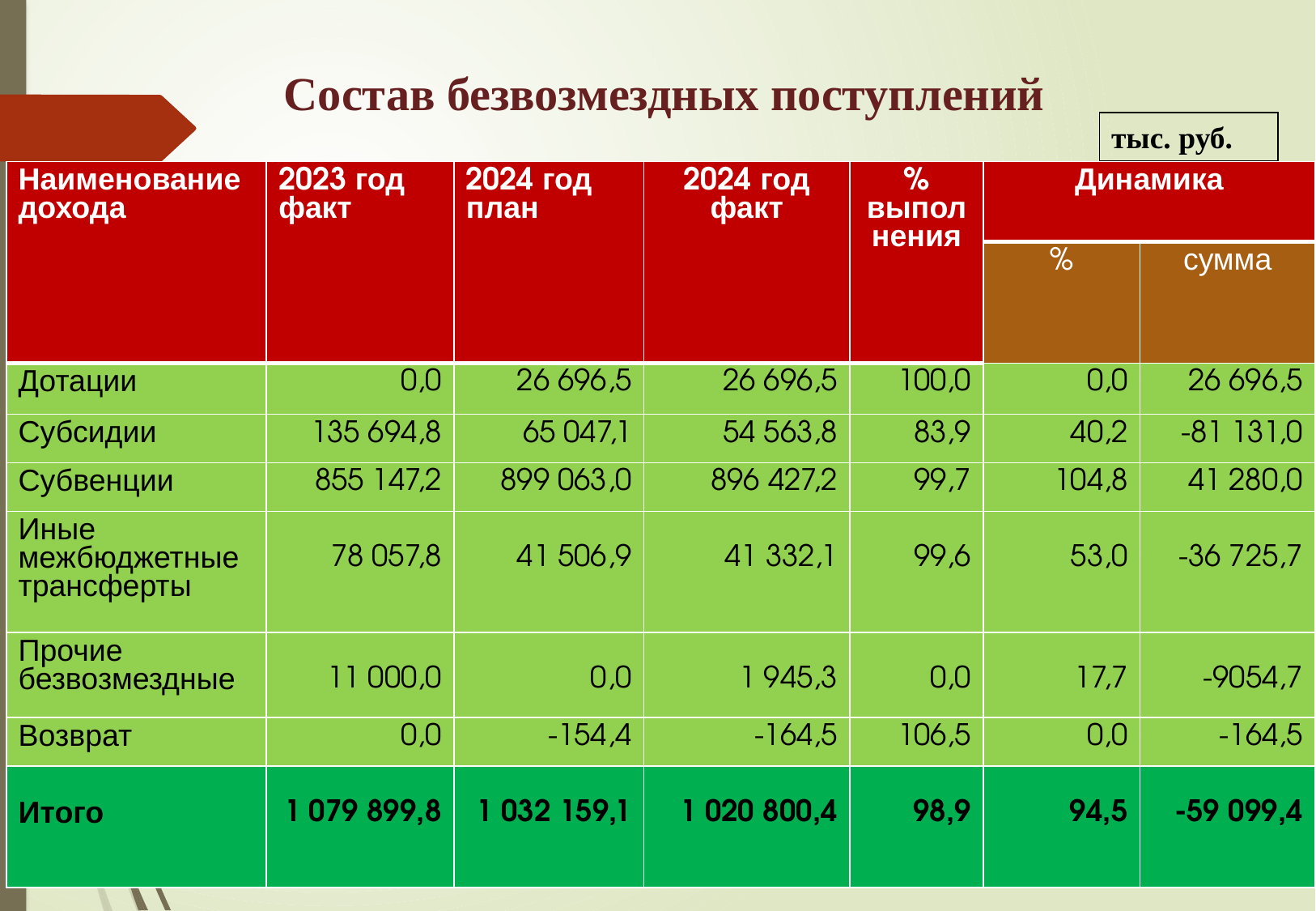

Состав безвозмездных поступлений
тыс. руб.
| Наименование дохода | 2023 год факт | 2024 год план | 2024 год факт | % выполнения | Динамика |  |
| --- | --- | --- | --- | --- | --- | --- |
|  |  |  |  |  | % | сумма |
| Дотации | 0,0 | 26 696,5 | 26 696,5 | 100,0 | 0,0 | 26 696,5 |
| Субсидии | 135 694,8 | 65 047,1 | 54 563,8 | 83,9 | 40,2 | -81 131,0 |
| Субвенции | 855 147,2 | 899 063,0 | 896 427,2 | 99,7 | 104,8 | 41 280,0 |
| Иные межбюджетные трансферты | 78 057,8 | 41 506,9 | 41 332,1 | 99,6 | 53,0 | -36 725,7 |
| Прочие безвозмездные | 11 000,0 | 0,0 | 1 945,3 | 0,0 | 17,7 | -9054,7 |
| Возврат | 0,0 | -154,4 | -164,5 | 106,5 | 0,0 | -164,5 |
| Итого | 1 079 899,8 | 1 032 159,1 | 1 020 800,4 | 98,9 | 94,5 | -59 099,4 |